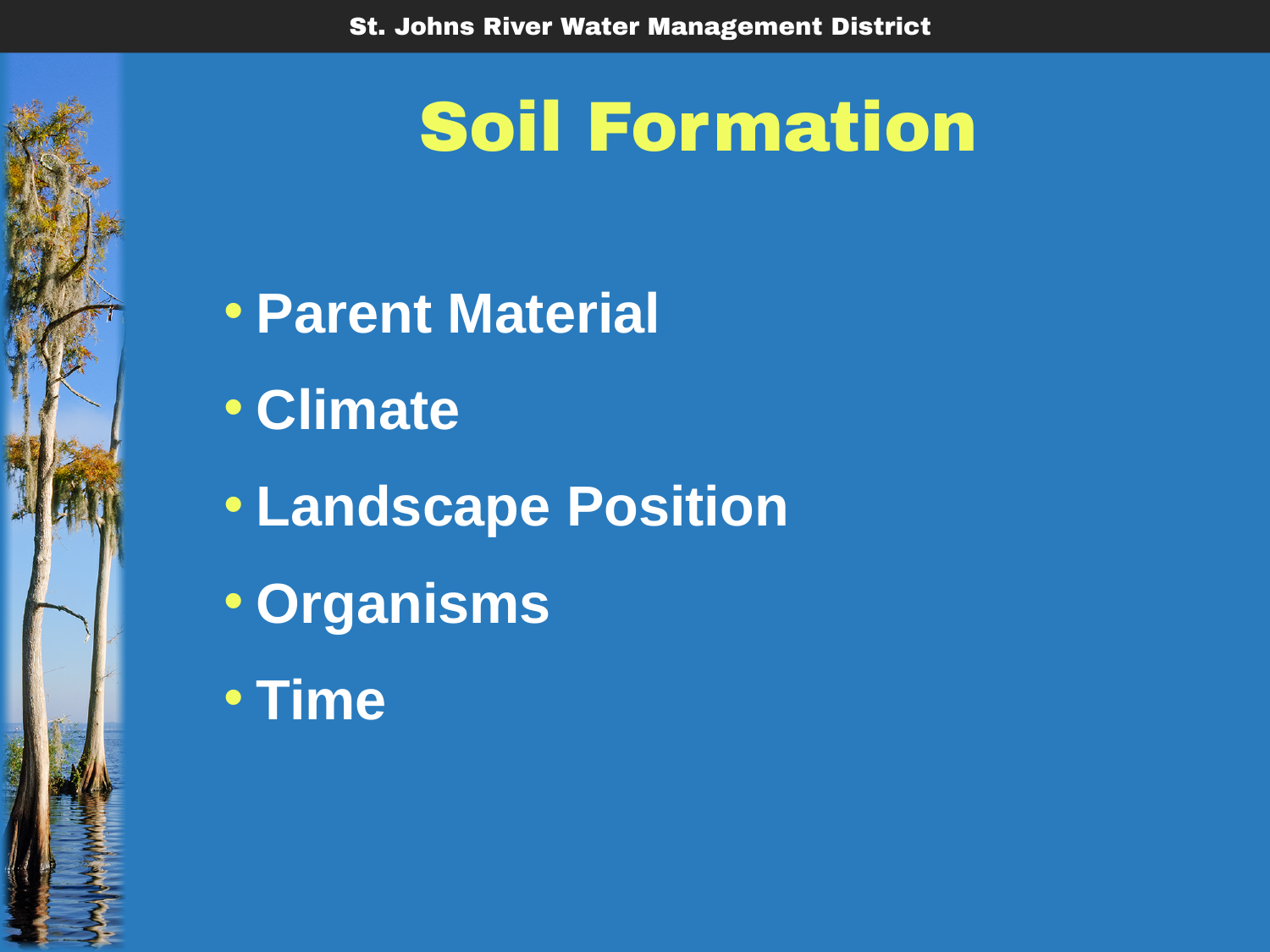

# Soil Formation
Parent Material
Climate
Landscape Position
Organisms
Time